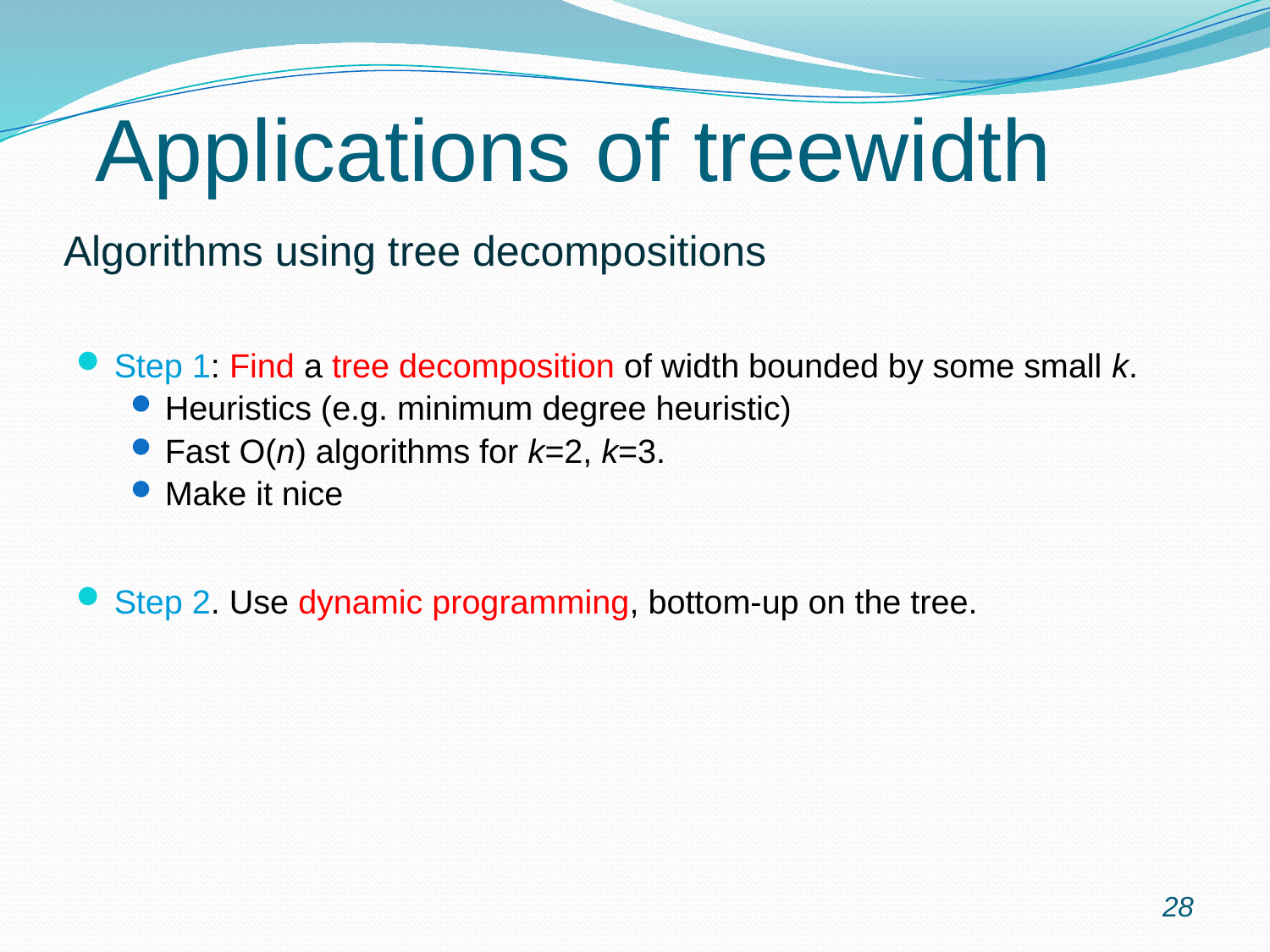

Applications of treewidth
# Algorithms using tree decompositions
Step 1: Find a tree decomposition of width bounded by some small k.
Heuristics (e.g. minimum degree heuristic)
Fast O(n) algorithms for k=2, k=3.
Make it nice

Step 2. Use dynamic programming, bottom-up on the tree.
28